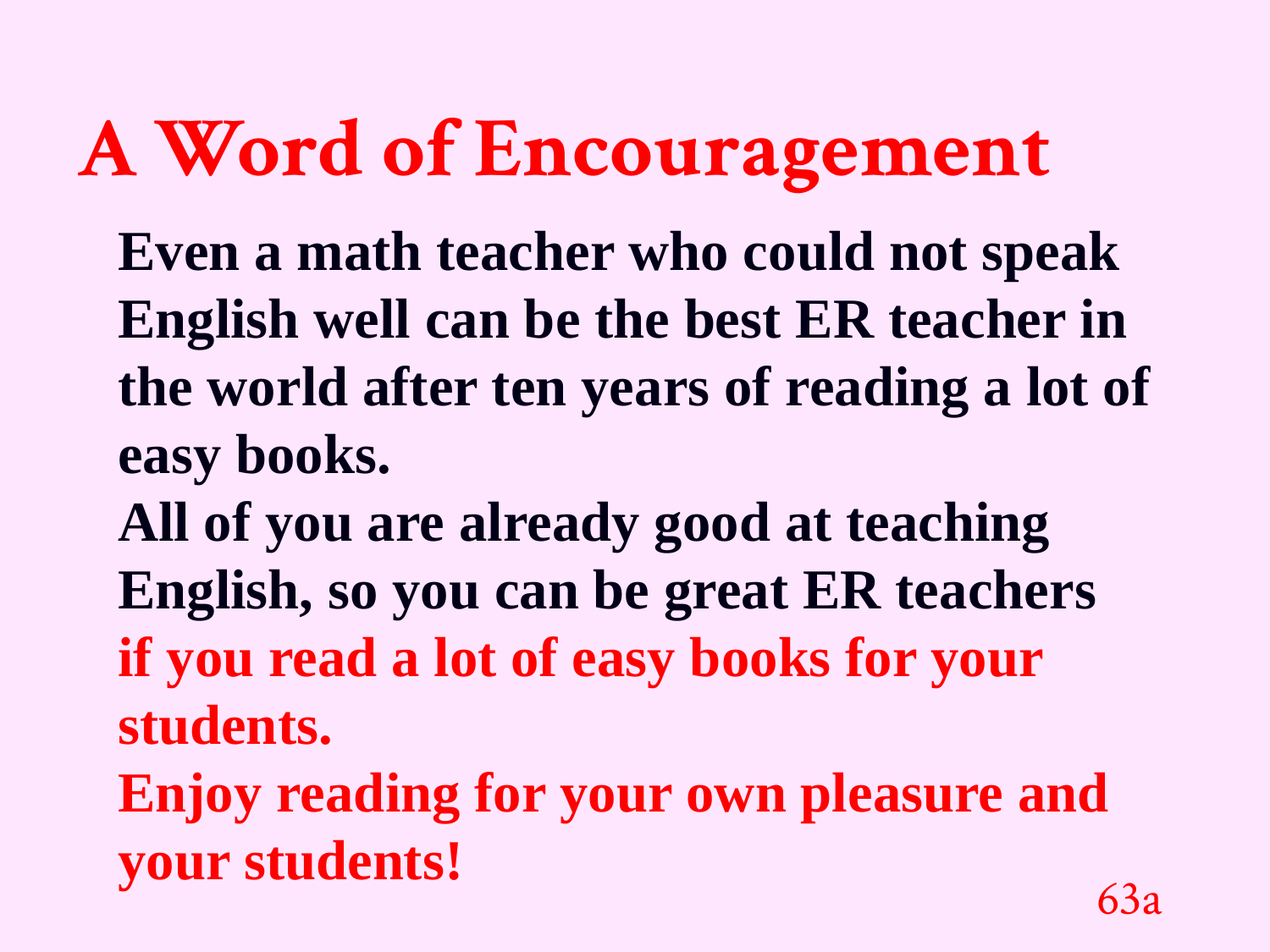

# A Word of Encouragement
Even a math teacher who could not speak English well can be the best ER teacher in the world after ten years of reading a lot of easy books.
All of you are already good at teaching English, so you can be great ER teachers
if you read a lot of easy books for your students.
Enjoy reading for your own pleasure and your students!
63a